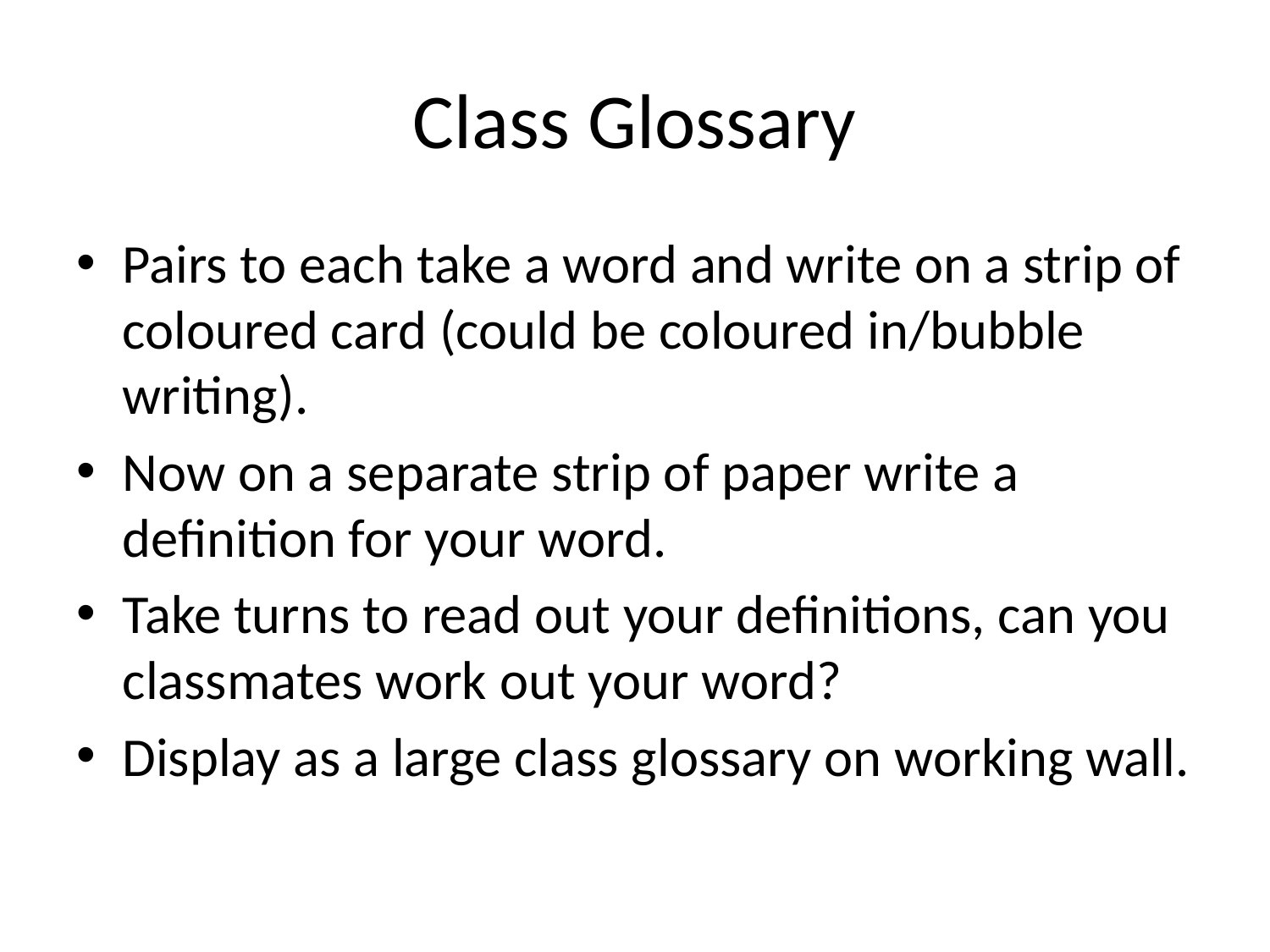

# Class Glossary
Pairs to each take a word and write on a strip of coloured card (could be coloured in/bubble writing).
Now on a separate strip of paper write a definition for your word.
Take turns to read out your definitions, can you classmates work out your word?
Display as a large class glossary on working wall.